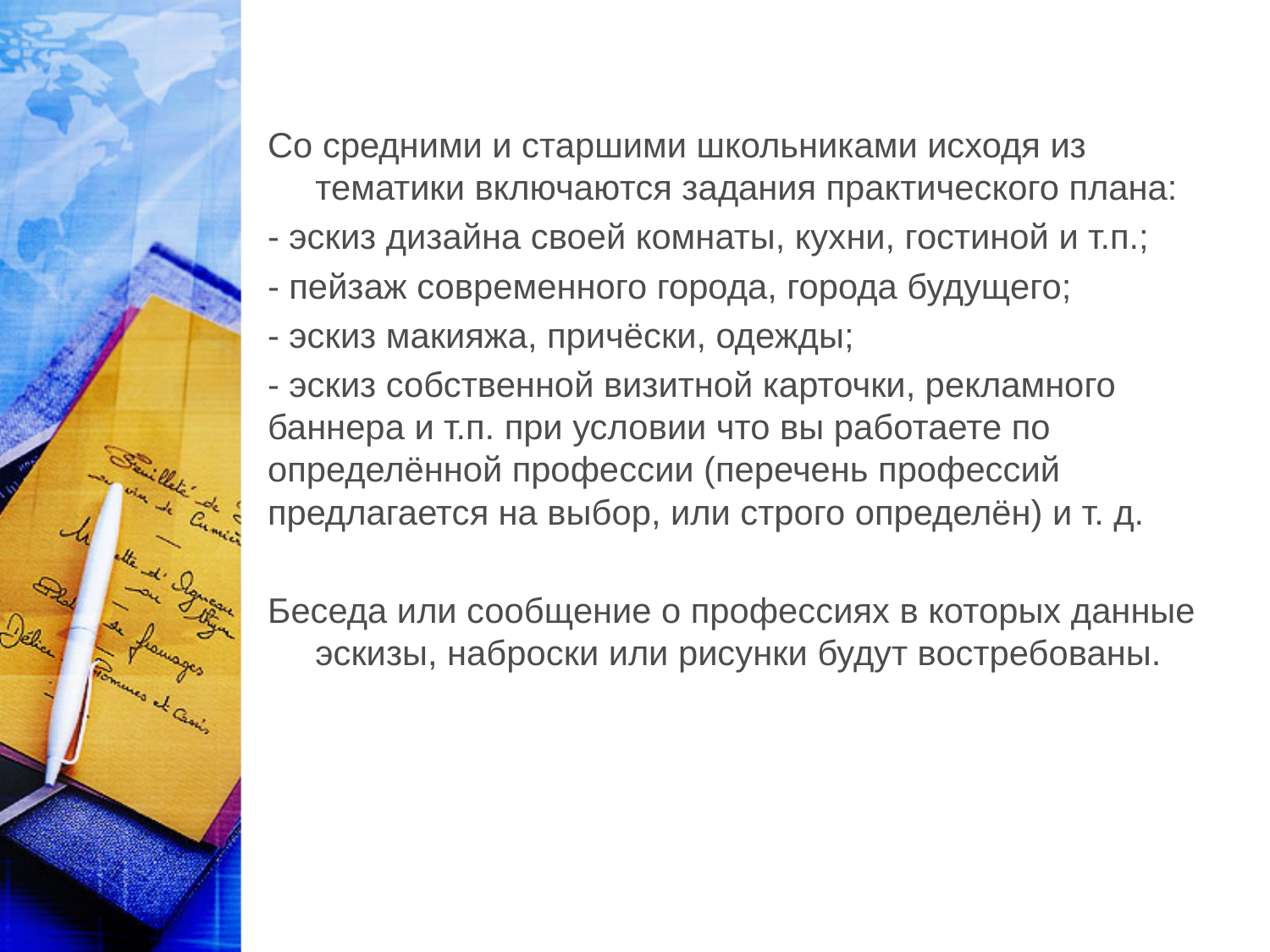

Со средними и старшими школьниками исходя из тематики включаются задания практического плана:
- эскиз дизайна своей комнаты, кухни, гостиной и т.п.;
- пейзаж современного города, города будущего;
- эскиз макияжа, причёски, одежды;
- эскиз собственной визитной карточки, рекламного баннера и т.п. при условии что вы работаете по определённой профессии (перечень профессий предлагается на выбор, или строго определён) и т. д.

Беседа или сообщение о профессиях в которых данные эскизы, наброски или рисунки будут востребованы.